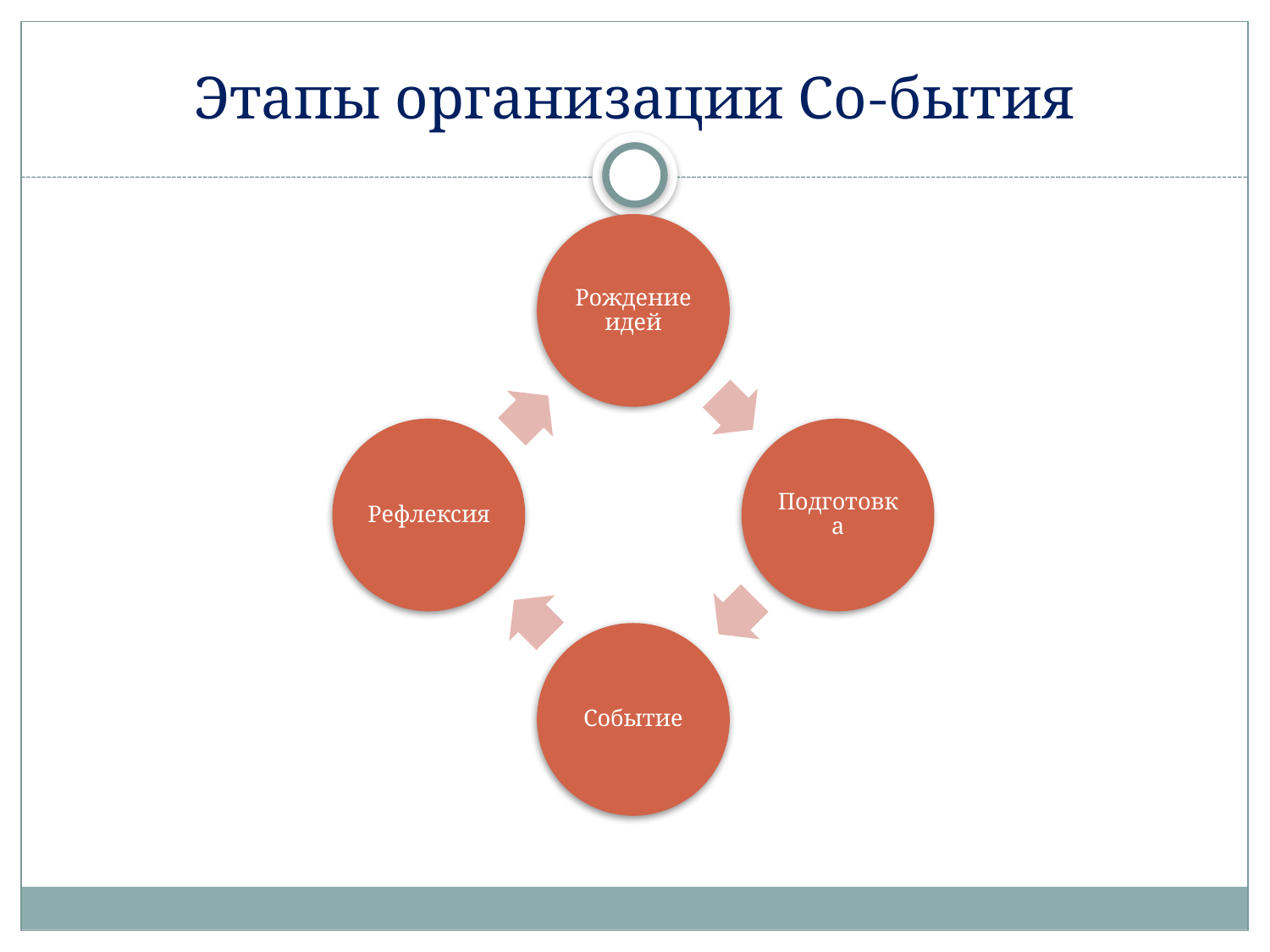

# Этапы организации Со-бытия
Рождение идей

Подготовка

Событие

Рефлексия